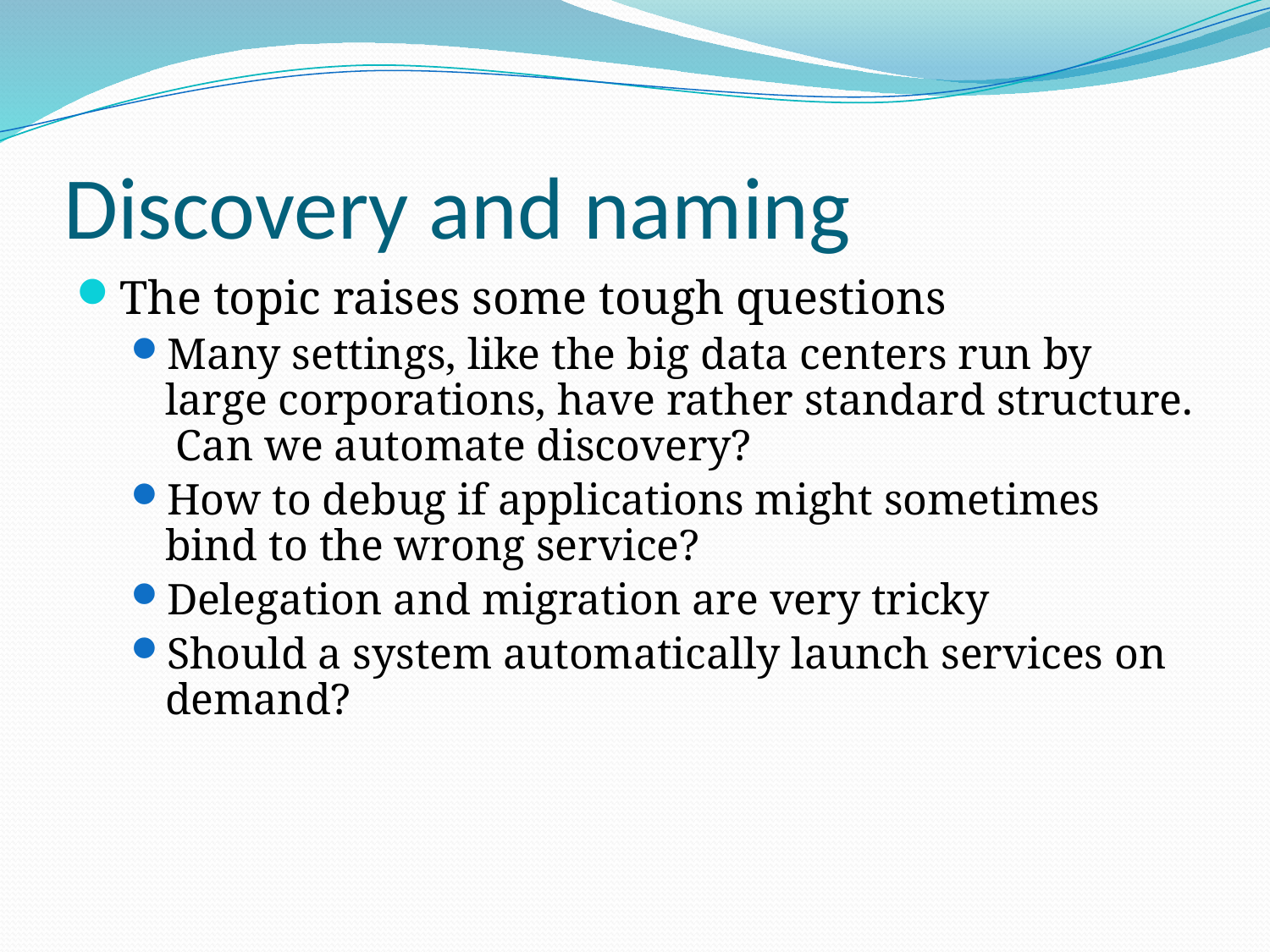

# Discovery and naming
The topic raises some tough questions
Many settings, like the big data centers run by large corporations, have rather standard structure.  Can we automate discovery?
How to debug if applications might sometimes bind to the wrong service?
Delegation and migration are very tricky
Should a system automatically launch services on demand?